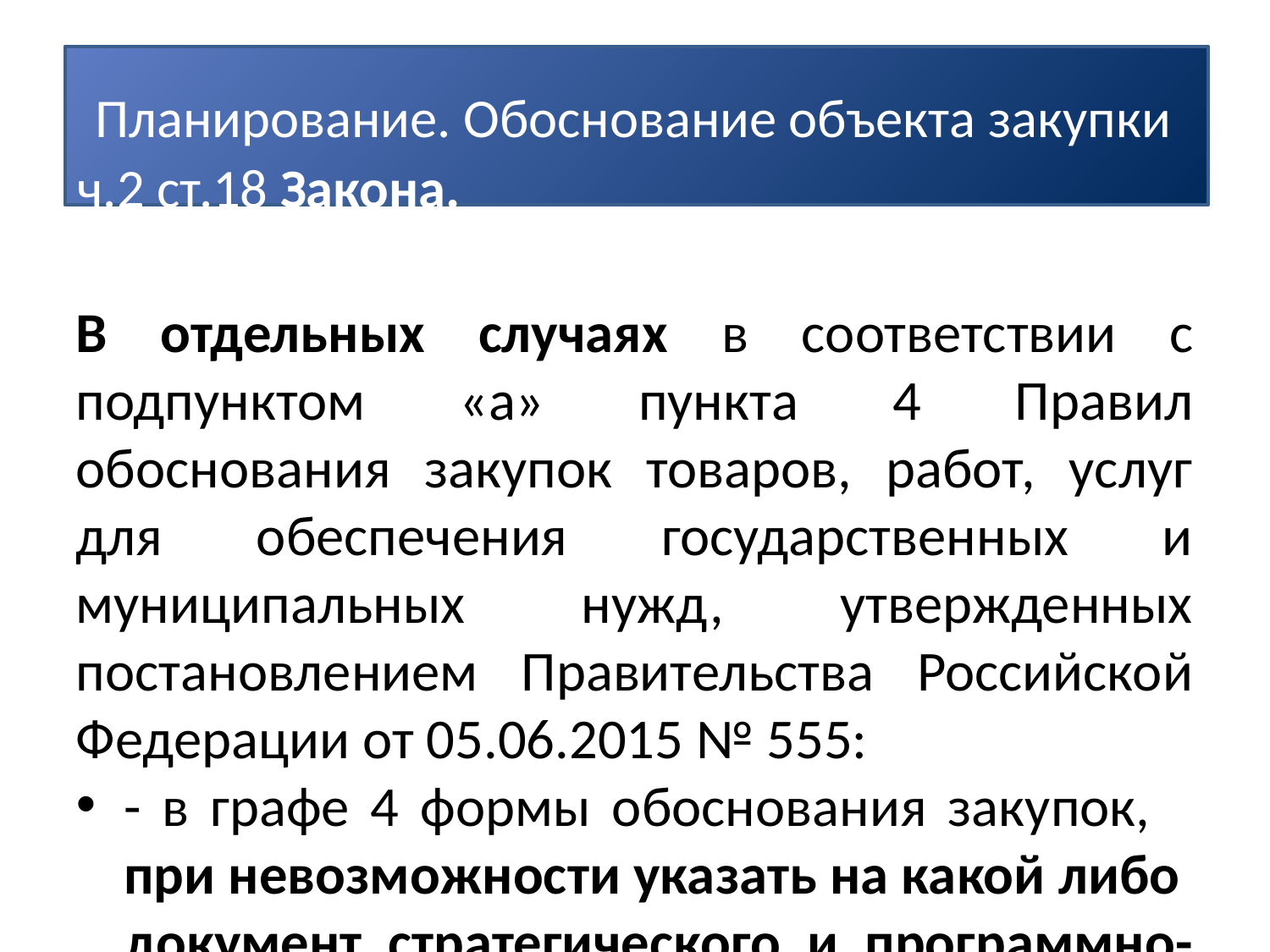

Планирование. Обоснование объекта закупки
ч.2 ст.18 Закона.

В отдельных случаях в соответствии с подпунктом «а» пункта 4 Правил обоснования закупок товаров, работ, услуг для обеспечения государственных и муниципальных нужд, утвержденных постановлением Правительства Российской Федерации от 05.06.2015 № 555:
- в графе 4 формы обоснования закупок,   при невозможности указать на какой либо  документ стратегического и программно-целевого планирования, рекомендуем указать  «непрограммное мероприятие».
- в графе 5 формы обоснования закупок указать, например,  расходы на оказание государственных  (муниципальных) услуг или  выполнение функций или  обеспечение деятельности.

-  в графе 6 формы обоснования закупок указать, обоснование соответствия объекта и (или) объектов закупки мероприятию государственной (муниципальной) программы, функциям, полномочиям например, указывается, каким образом осуществление закупки именно такого товара, работы или услуги будет способствовать реализации соответствующего мероприятия, функций и полномочий.

Не заполнение граф считается нарушением.